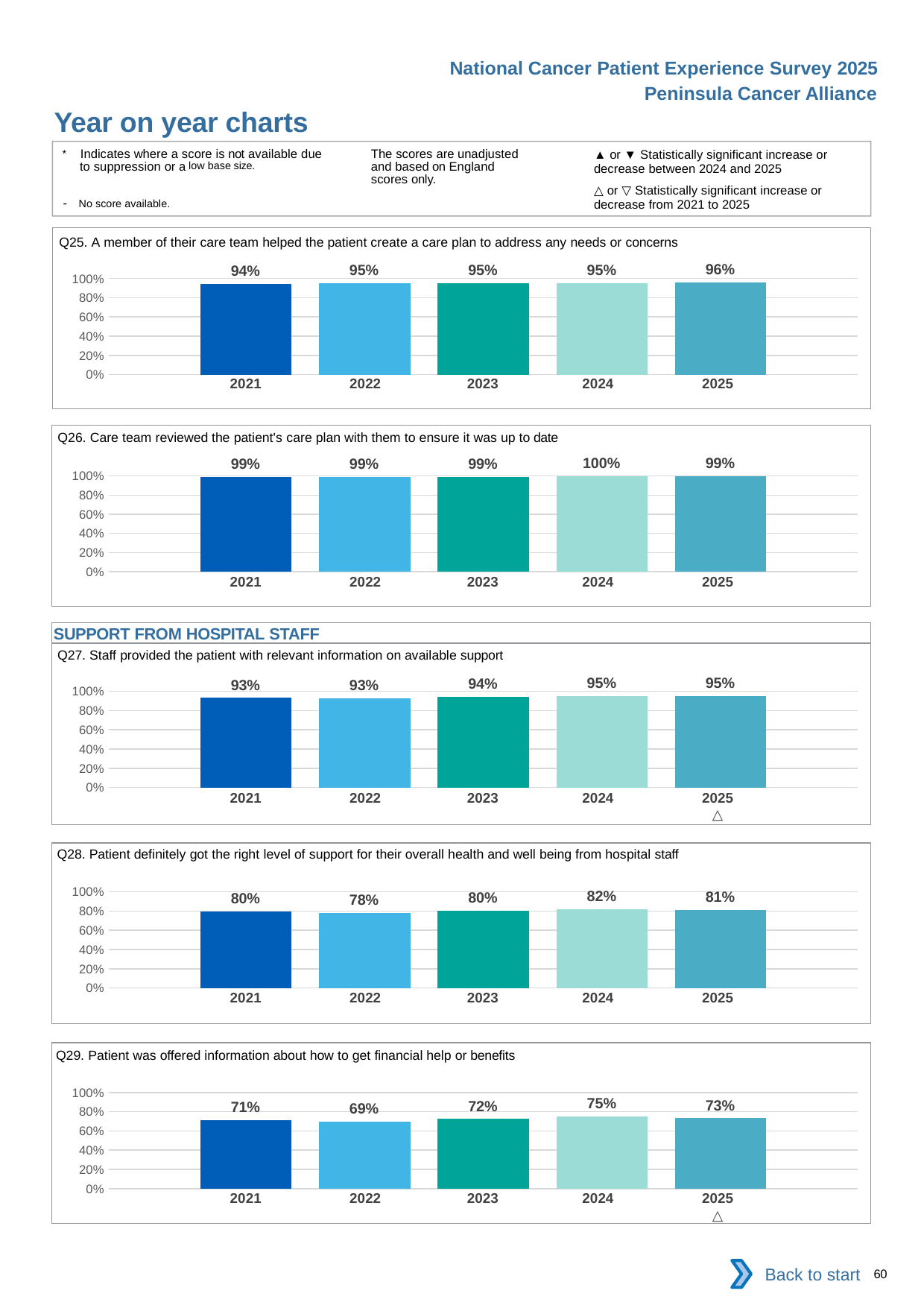

National Cancer Patient Experience Survey 2025
Peninsula Cancer Alliance
Year on year charts (5)

The scores are unadjusted and based on England scores only.
*  Indicates where a score is not available due to suppression or a low base size.
- No score available.
▲ or ▼ Statistically significant increase or decrease between 2024 and 2025
△ or ▽ Statistically significant increase or decrease from 2021 to 2025
Q25. A member of their care team helped the patient create a care plan to address any needs or concerns

### Chart

| Category | 2021 | 2022 | 2023 | 2024 | 2025 |
|---|---|---|---|---|---|
| Category 1 | 0.9434555 | 0.9465154 | 0.9464746 | 0.9490414 | 0.9572217 |
| 2021 | 2022 | 2023 | 2024 | 2025 |
| --- | --- | --- | --- | --- |
|  |  |  |  |  |
Q26. Care team reviewed the patient's care plan with them to ensure it was up to date

### Chart

| Category | 2021 | 2022 | 2023 | 2024 | 2025 |
|---|---|---|---|---|---|
| Category 1 | 0.9886059 | 0.9863201 | 0.9903038 | 0.9950156 | 0.9933518 |
| 2021 | 2022 | 2023 | 2024 | 2025 |
| --- | --- | --- | --- | --- |
|  |  |  |  |  |
SUPPORT FROM HOSPITAL STAFF
Q27. Staff provided the patient with relevant information on available support

### Chart

| Category | 2021 | 2022 | 2023 | 2024 | 2025 |
|---|---|---|---|---|---|
| Category 1 | 0.9307718 | 0.9295684 | 0.9429562 | 0.9510599 | 0.9496654 |
| 2021 | 2022 | 2023 | 2024 | 2025 |
| --- | --- | --- | --- | --- |
|  |  |  |  | △ |
Q28. Patient definitely got the right level of support for their overall health and well being from hospital staff

### Chart

| Category | 2021 | 2022 | 2023 | 2024 | 2025 |
|---|---|---|---|---|---|
| Category 1 | 0.7978607 | 0.777347 | 0.800494 | 0.8189234 | 0.8091095 |
| 2021 | 2022 | 2023 | 2024 | 2025 |
| --- | --- | --- | --- | --- |
|  |  |  |  |  |
Q29. Patient was offered information about how to get financial help or benefits

### Chart

| Category | 2021 | 2022 | 2023 | 2024 | 2025 |
|---|---|---|---|---|---|
| Category 1 | 0.714199 | 0.6935769 | 0.7235023 | 0.7468572 | 0.7316562 |
| 2021 | 2022 | 2023 | 2024 | 2025 |
| --- | --- | --- | --- | --- |
|  |  |  |  | △ |
Back to start

60